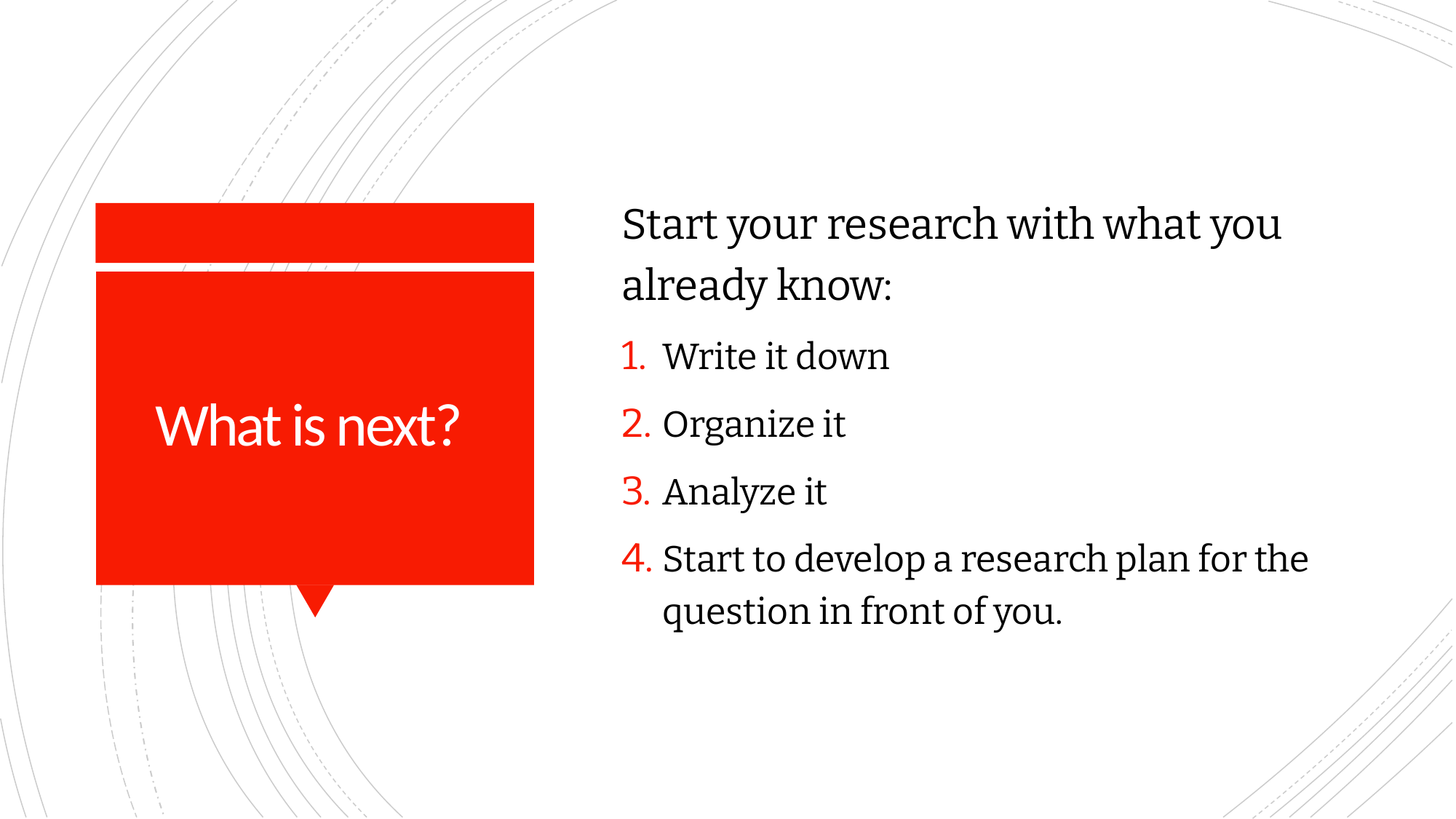

Start your research with what you already know:
Write it down
Organize it
Analyze it
Start to develop a research plan for the question in front of you.
# What is next?